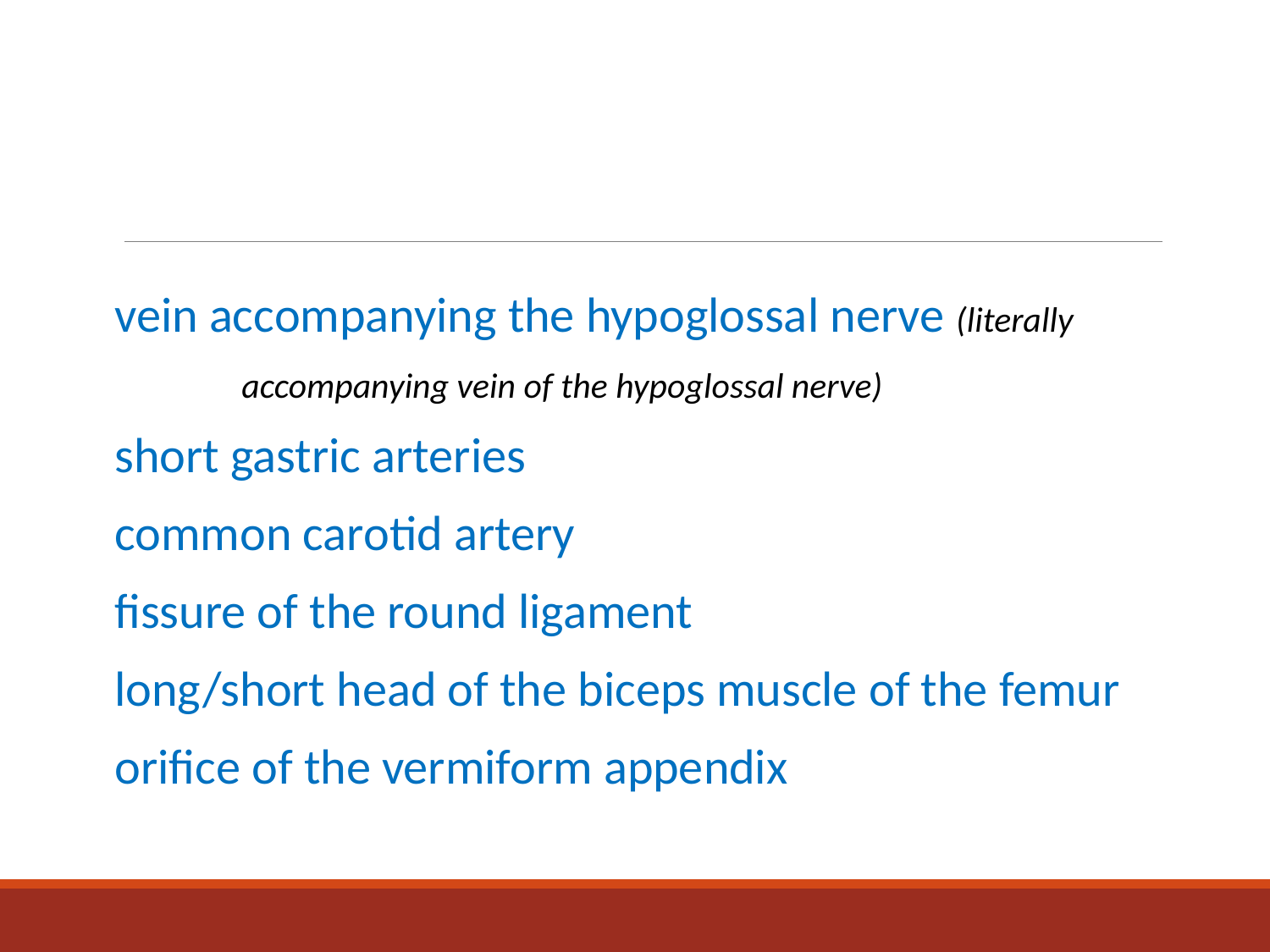

vein accompanying the hypoglossal nerve (literally
	accompanying vein of the hypoglossal nerve)
short gastric arteries
common carotid artery
fissure of the round ligament
long/short head of the biceps muscle of the femur
orifice of the vermiform appendix